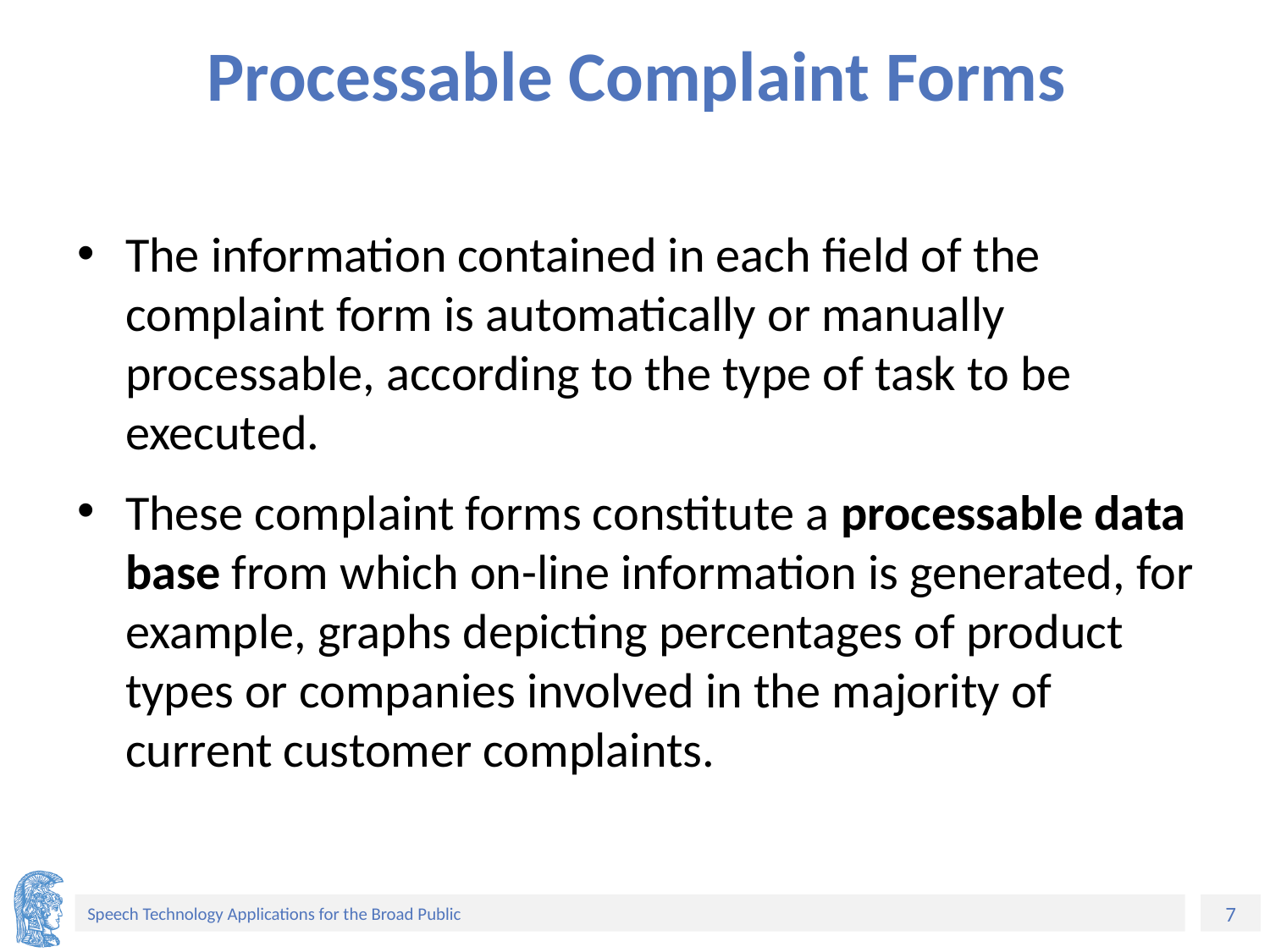

# Processable Complaint Forms
The information contained in each field of the complaint form is automatically or manually processable, according to the type of task to be executed.
These complaint forms constitute a processable data base from which on-line information is generated, for example, graphs depicting percentages of product types or companies involved in the majority of current customer complaints.